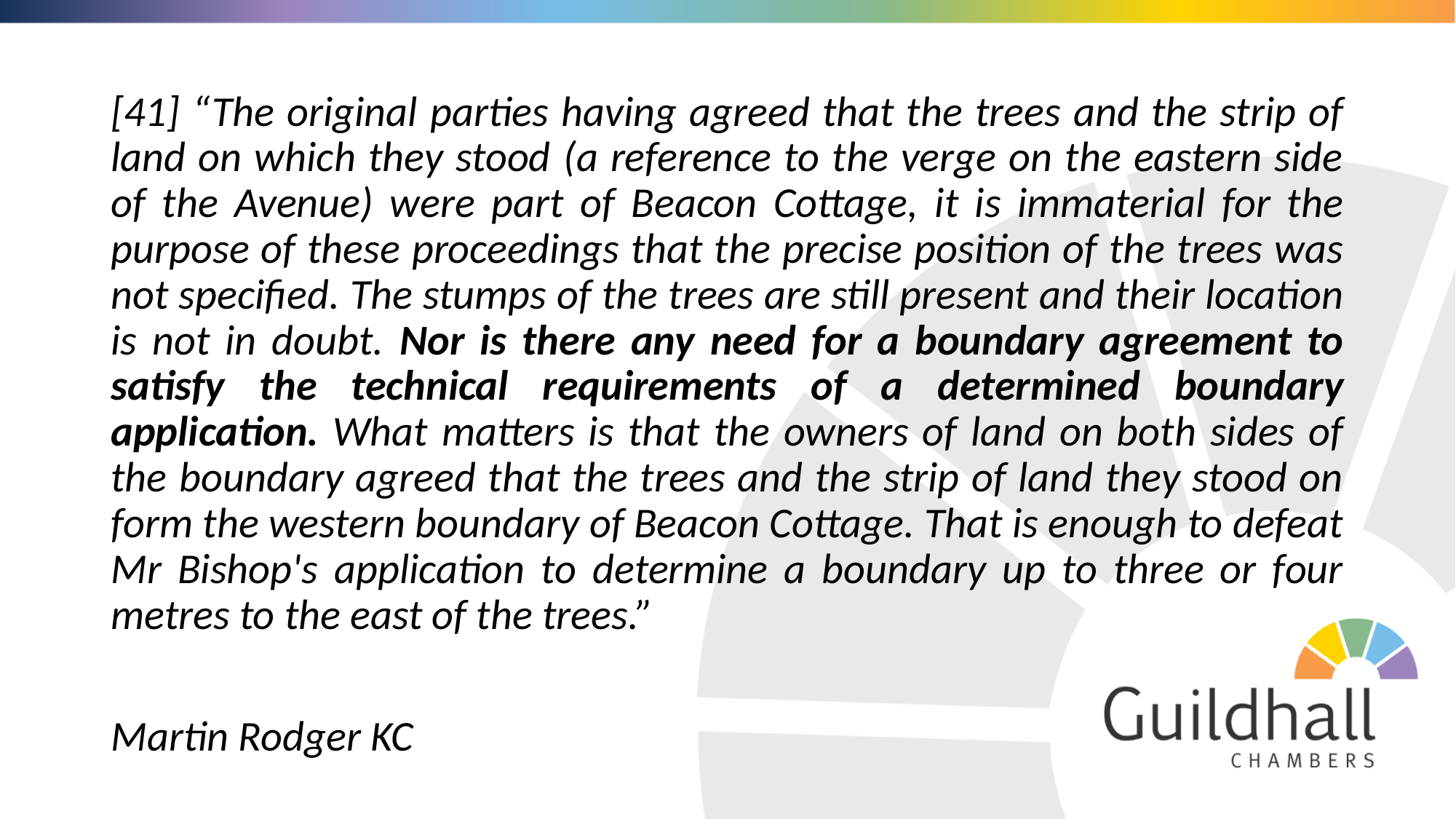

[41] “The original parties having agreed that the trees and the strip of land on which they stood (a reference to the verge on the eastern side of the Avenue) were part of Beacon Cottage, it is immaterial for the purpose of these proceedings that the precise position of the trees was not specified. The stumps of the trees are still present and their location is not in doubt. Nor is there any need for a boundary agreement to satisfy the technical requirements of a determined boundary application. What matters is that the owners of land on both sides of the boundary agreed that the trees and the strip of land they stood on form the western boundary of Beacon Cottage. That is enough to defeat Mr Bishop's application to determine a boundary up to three or four metres to the east of the trees.”

Martin Rodger KC